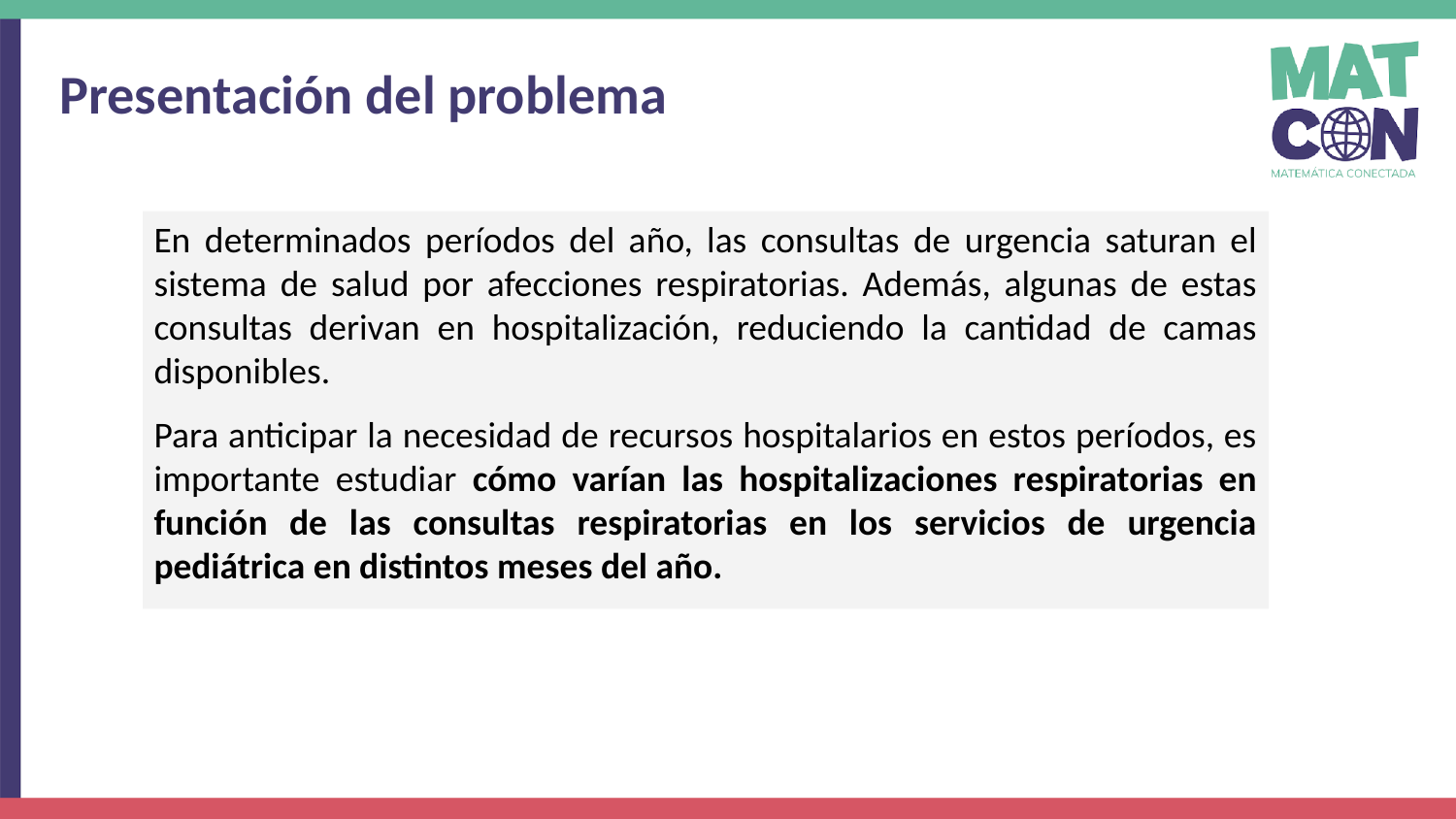

Presentación del problema
En determinados períodos del año, las consultas de urgencia saturan el sistema de salud por afecciones respiratorias. Además, algunas de estas consultas derivan en hospitalización, reduciendo la cantidad de camas disponibles.
Para anticipar la necesidad de recursos hospitalarios en estos períodos, es importante estudiar cómo varían las hospitalizaciones respiratorias en función de las consultas respiratorias en los servicios de urgencia pediátrica en distintos meses del año.